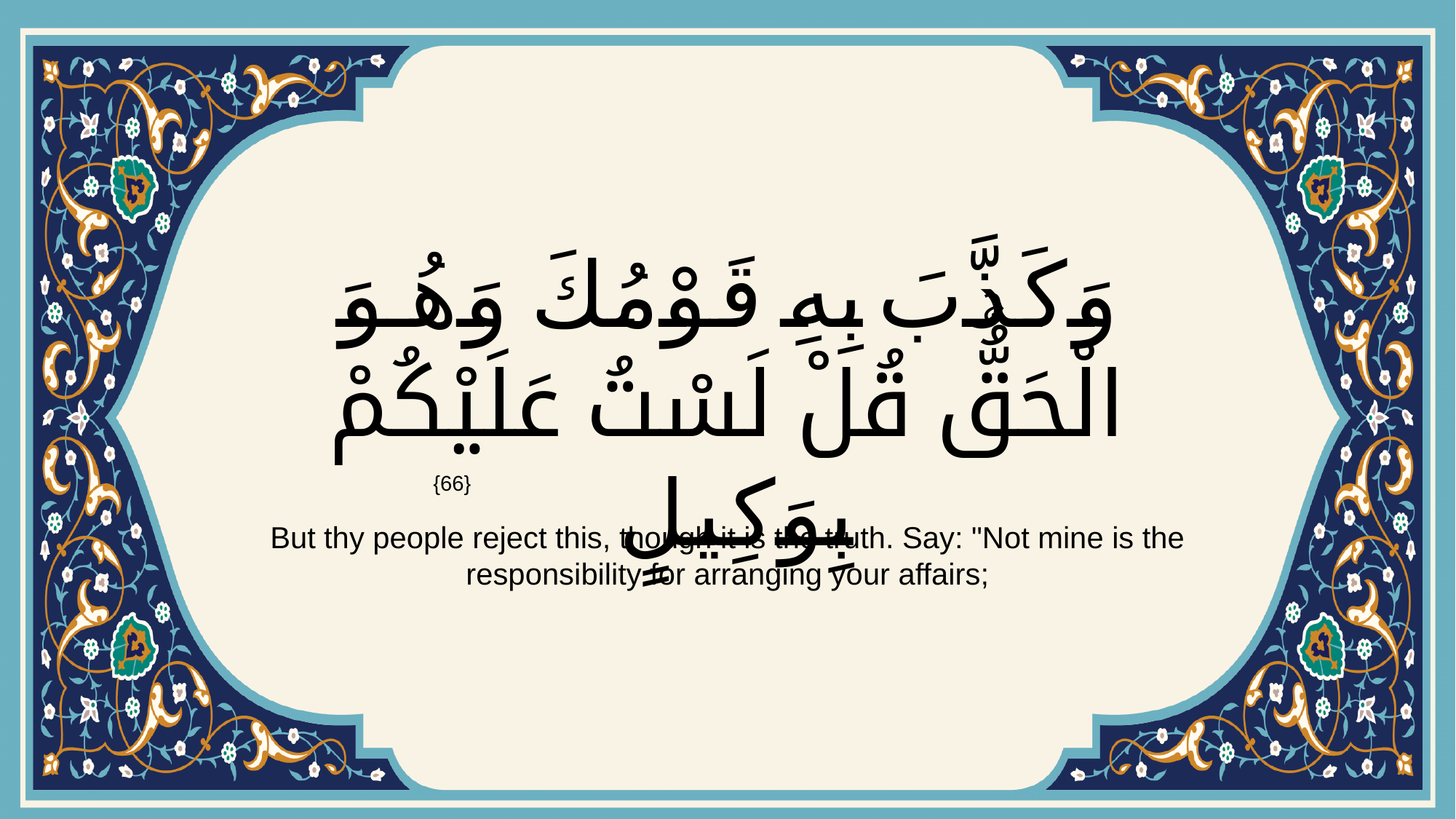

# وَكَذَّبَ بِهِ قَوْمُكَ وَهُوَ الْحَقُّۚ قُلْ لَسْتُ عَلَيْكُمْ بِوَكِيلٍ
{66}
But thy people reject this, though it is the truth. Say: "Not mine is the responsibility for arranging your affairs;